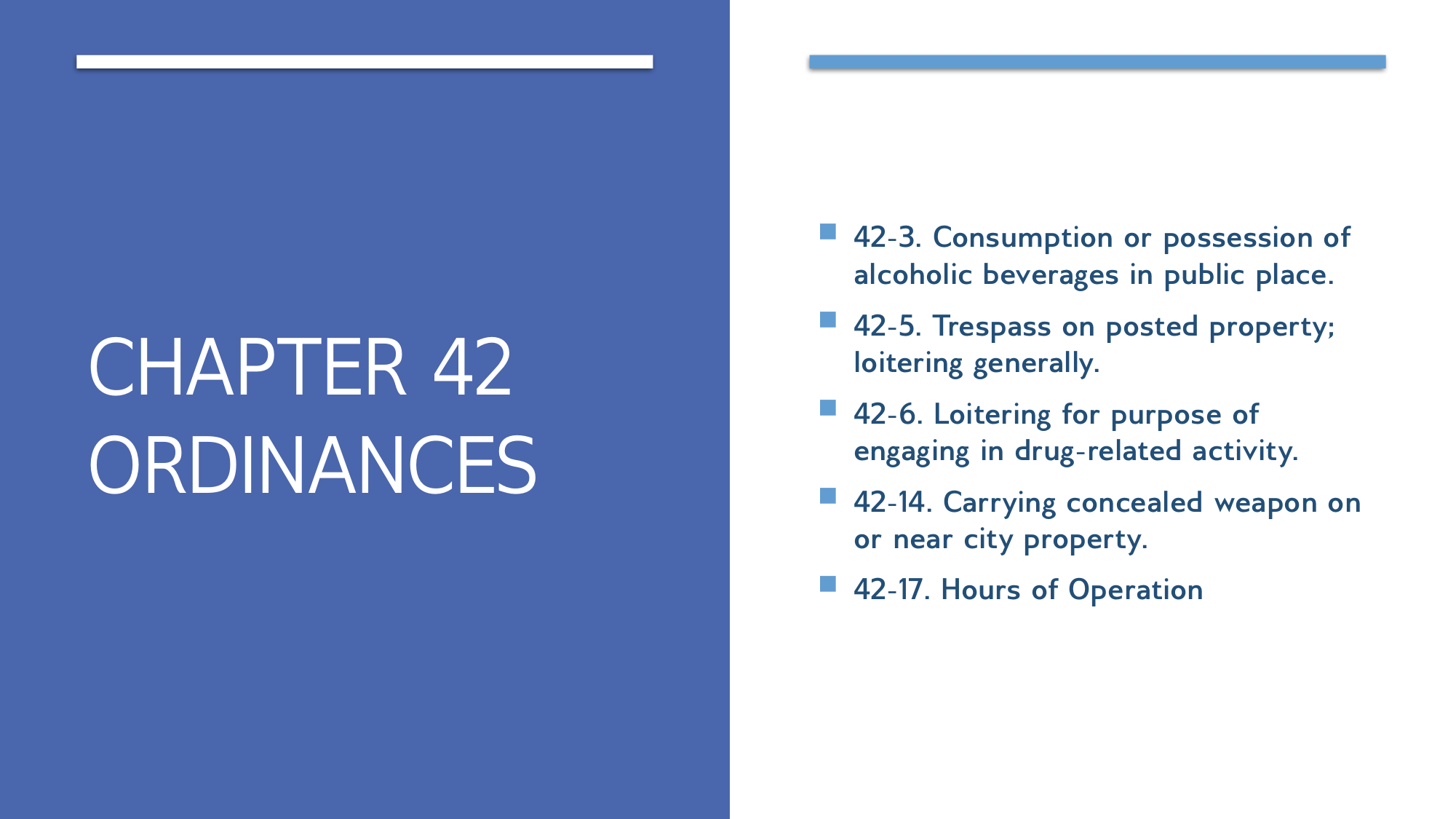

# Chapter 42 Ordinances
42-3. Consumption or possession of alcoholic beverages in public place.
42-5. Trespass on posted property; loitering generally.
42-6. Loitering for purpose of engaging in drug-related activity.
42-14. Carrying concealed weapon on or near city property.
42-17. Hours of Operation